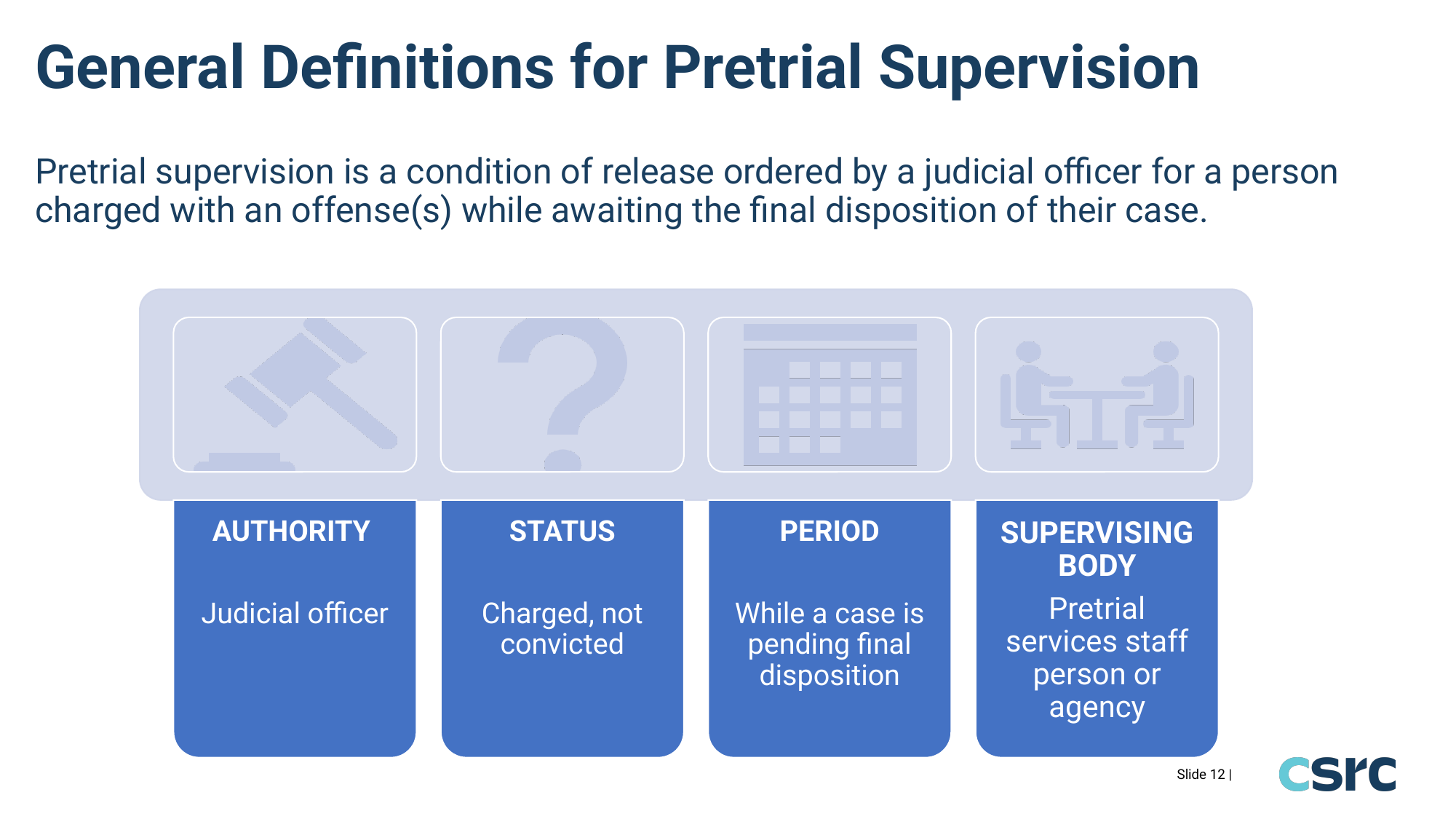

General Definitions for Pretrial Supervision
# Pretrial supervision is a condition of release ordered by a judicial officer for a person charged with an offense(s) while awaiting the final disposition of their case.
AUTHORITY

Judicial officer
STATUS

Charged, not convicted
PERIOD

While a case is pending final disposition
SUPERVISING BODY
Pretrial services staff person or agency